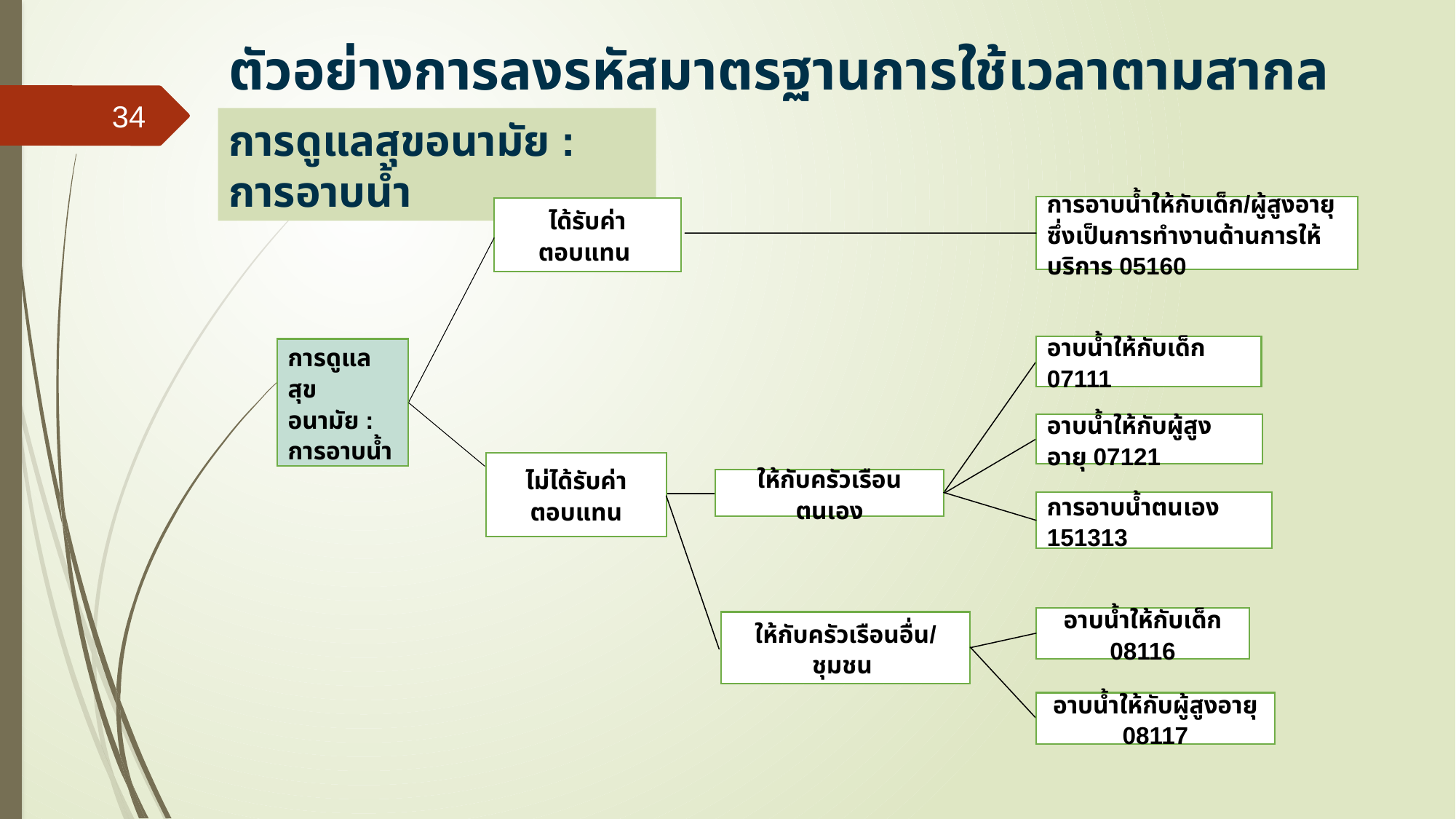

ตัวอย่างการลงรหัสมาตรฐานการใช้เวลาตามสากล
34
การดูแลสุขอนามัย : การอาบน้ำ
การอาบน้ำให้กับเด็ก/ผู้สูงอายุ ซึ่งเป็นการทำงานด้านการให้บริการ 05160
ได้รับค่าตอบแทน
อาบน้ำให้กับเด็ก 07111
การดูแลสุขอนามัย : การอาบน้ำ
อาบน้ำให้กับผู้สูงอายุ 07121
ไม่ได้รับค่าตอบแทน
ให้กับครัวเรือนตนเอง
การอาบน้ำตนเอง 151313
อาบน้ำให้กับเด็ก 08116
ให้กับครัวเรือนอื่น/ชุมชน
อาบน้ำให้กับผู้สูงอายุ 08117